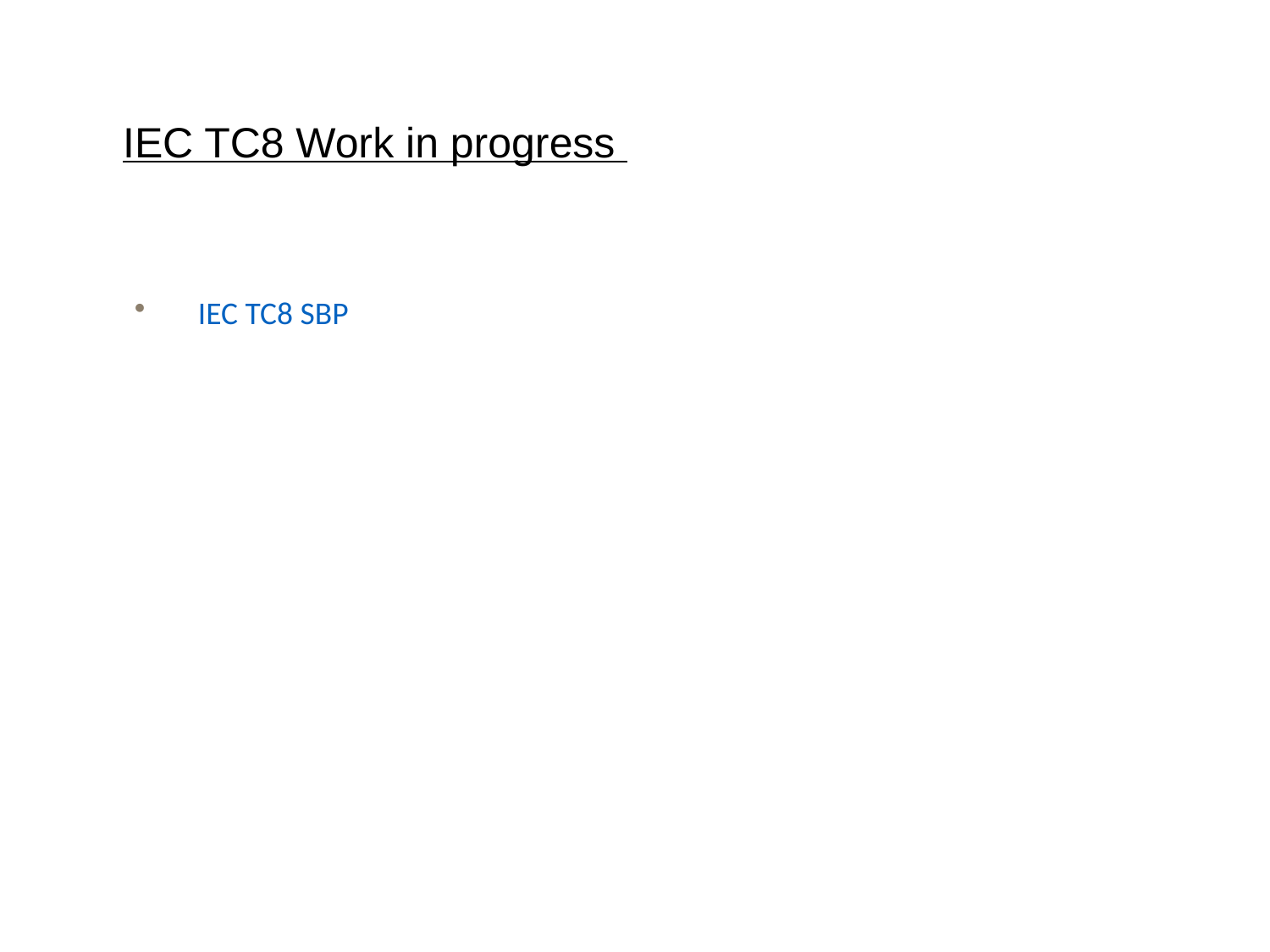

IEC TC8 Work in progress

IEC TC8 SBP